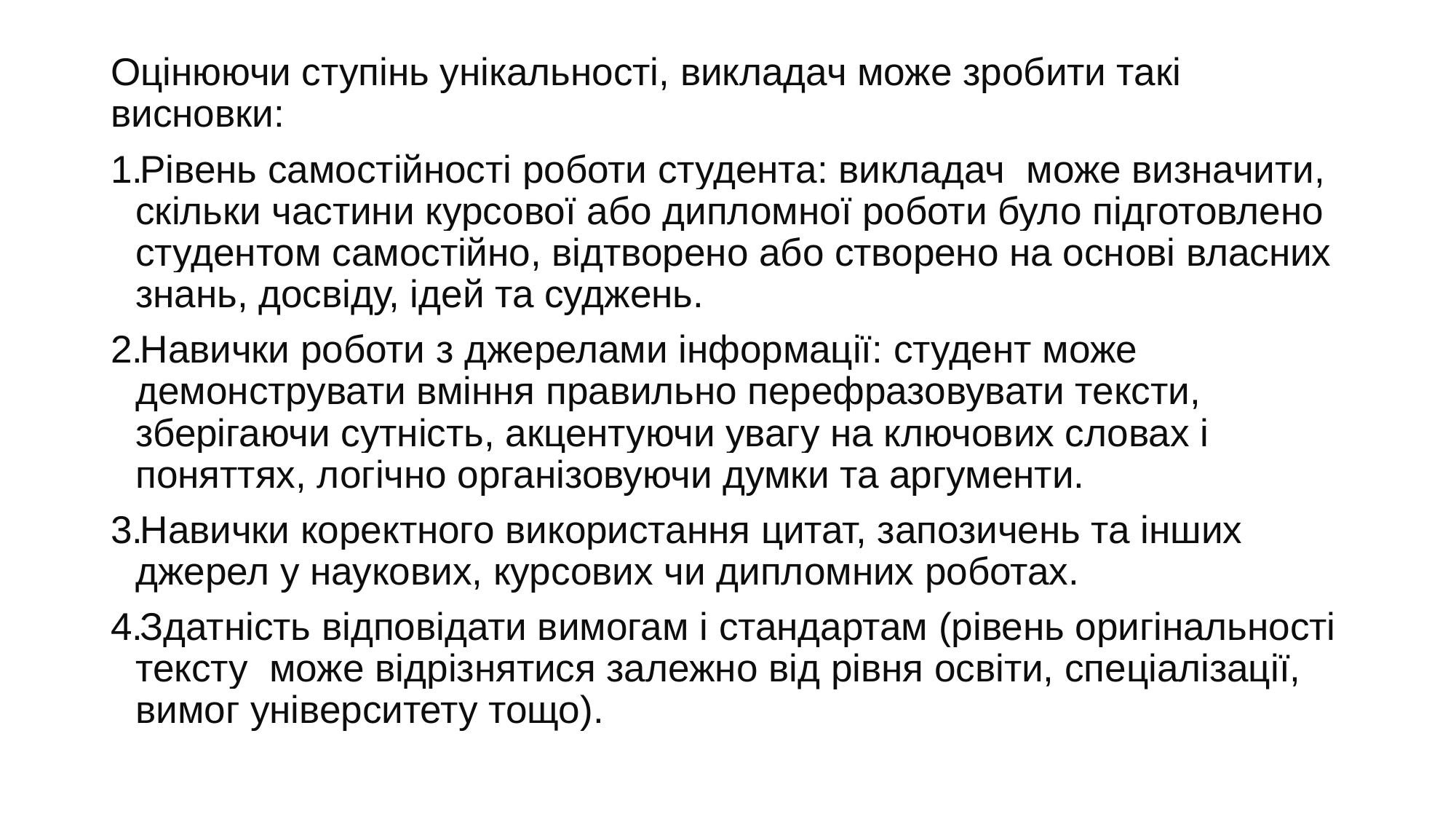

Оцінюючи ступінь унікальності, викладач може зробити такі висновки:
Рівень самостійності роботи студента: викладач  може визначити, скільки частини курсової або дипломної роботи було підготовлено студентом самостійно, відтворено або створено на основі власних знань, досвіду, ідей та суджень.
Навички роботи з джерелами інформації: студент може демонструвати вміння правильно перефразовувати тексти, зберігаючи сутність, акцентуючи увагу на ключових словах і поняттях, логічно організовуючи думки та аргументи.
Навички коректного використання цитат, запозичень та інших джерел у наукових, курсових чи дипломних роботах.
Здатність відповідати вимогам і стандартам (рівень оригінальності тексту  може відрізнятися залежно від рівня освіти, спеціалізації, вимог університету тощо).